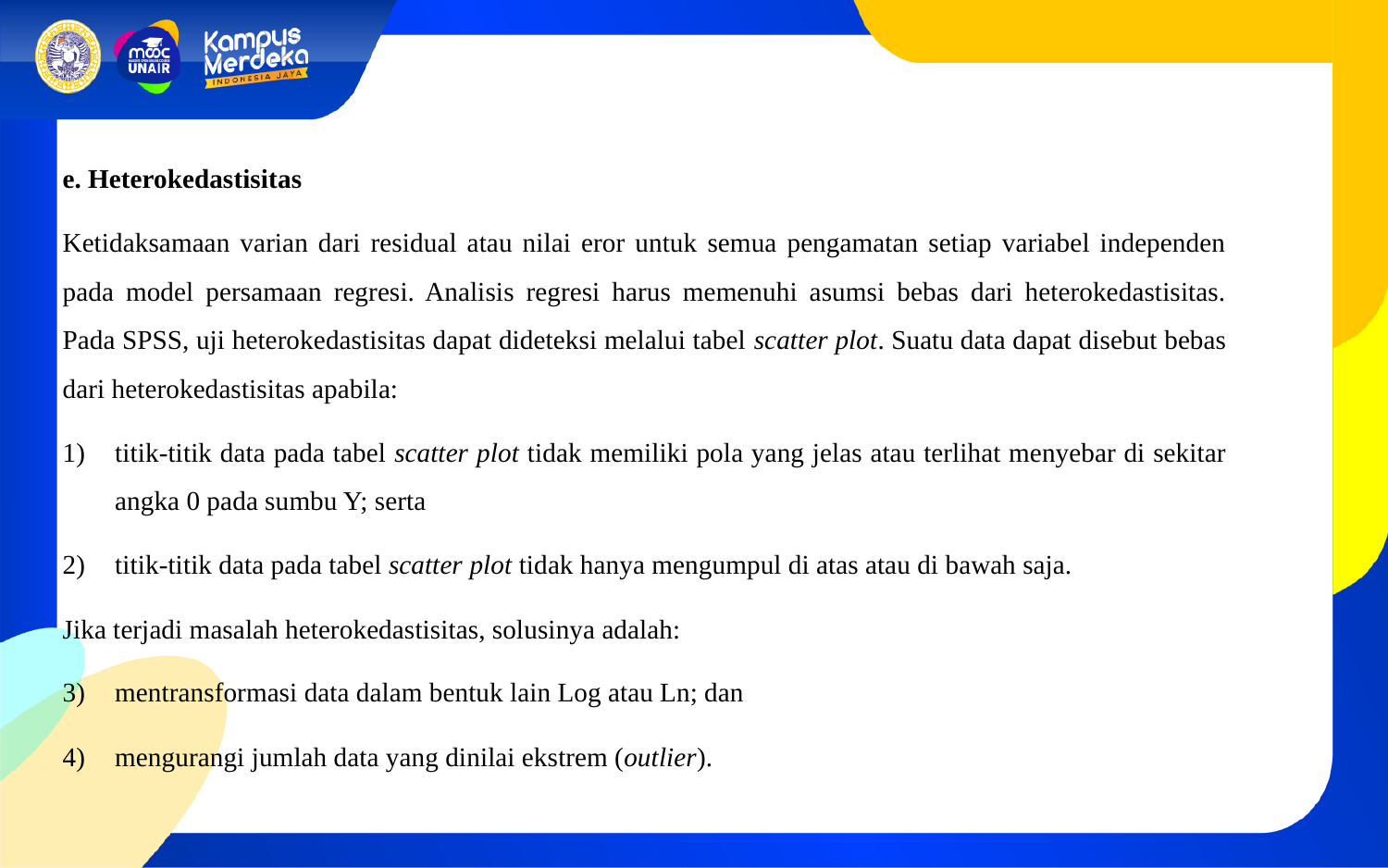

e. Heterokedastisitas
Ketidaksamaan varian dari residual atau nilai eror untuk semua pengamatan setiap variabel independen pada model persamaan regresi. Analisis regresi harus memenuhi asumsi bebas dari heterokedastisitas. Pada SPSS, uji heterokedastisitas dapat dideteksi melalui tabel scatter plot. Suatu data dapat disebut bebas dari heterokedastisitas apabila:
titik-titik data pada tabel scatter plot tidak memiliki pola yang jelas atau terlihat menyebar di sekitar angka 0 pada sumbu Y; serta
titik-titik data pada tabel scatter plot tidak hanya mengumpul di atas atau di bawah saja.
Jika terjadi masalah heterokedastisitas, solusinya adalah:
mentransformasi data dalam bentuk lain Log atau Ln; dan
mengurangi jumlah data yang dinilai ekstrem (outlier).